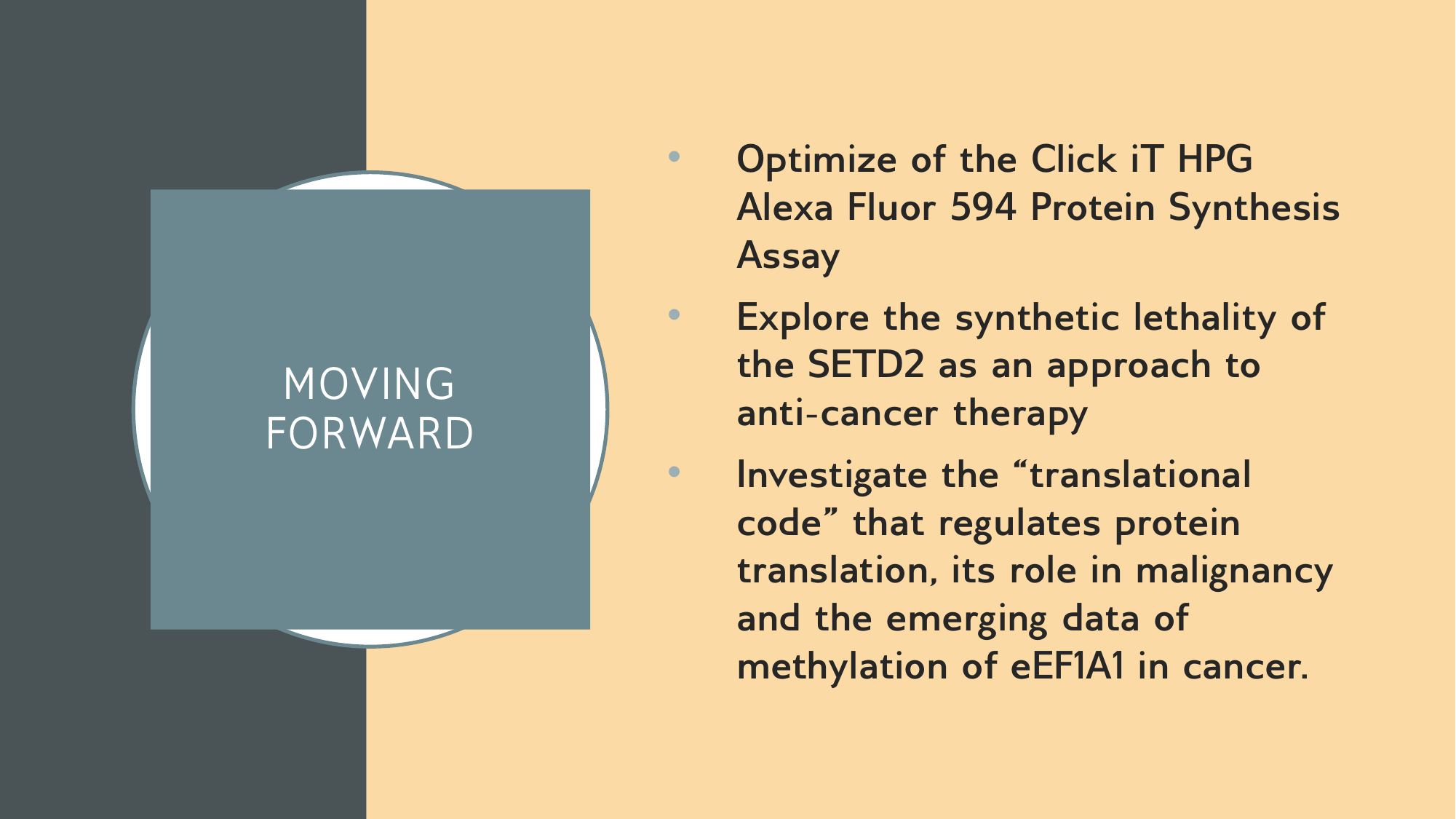

Optimize of the Click iT HPG Alexa Fluor 594 Protein Synthesis Assay
Explore the synthetic lethality of the SETD2 as an approach to anti-cancer therapy
Investigate the “translational code” that regulates protein translation, its role in malignancy and the emerging data of methylation of eEF1A1 in cancer.

# Moving forward